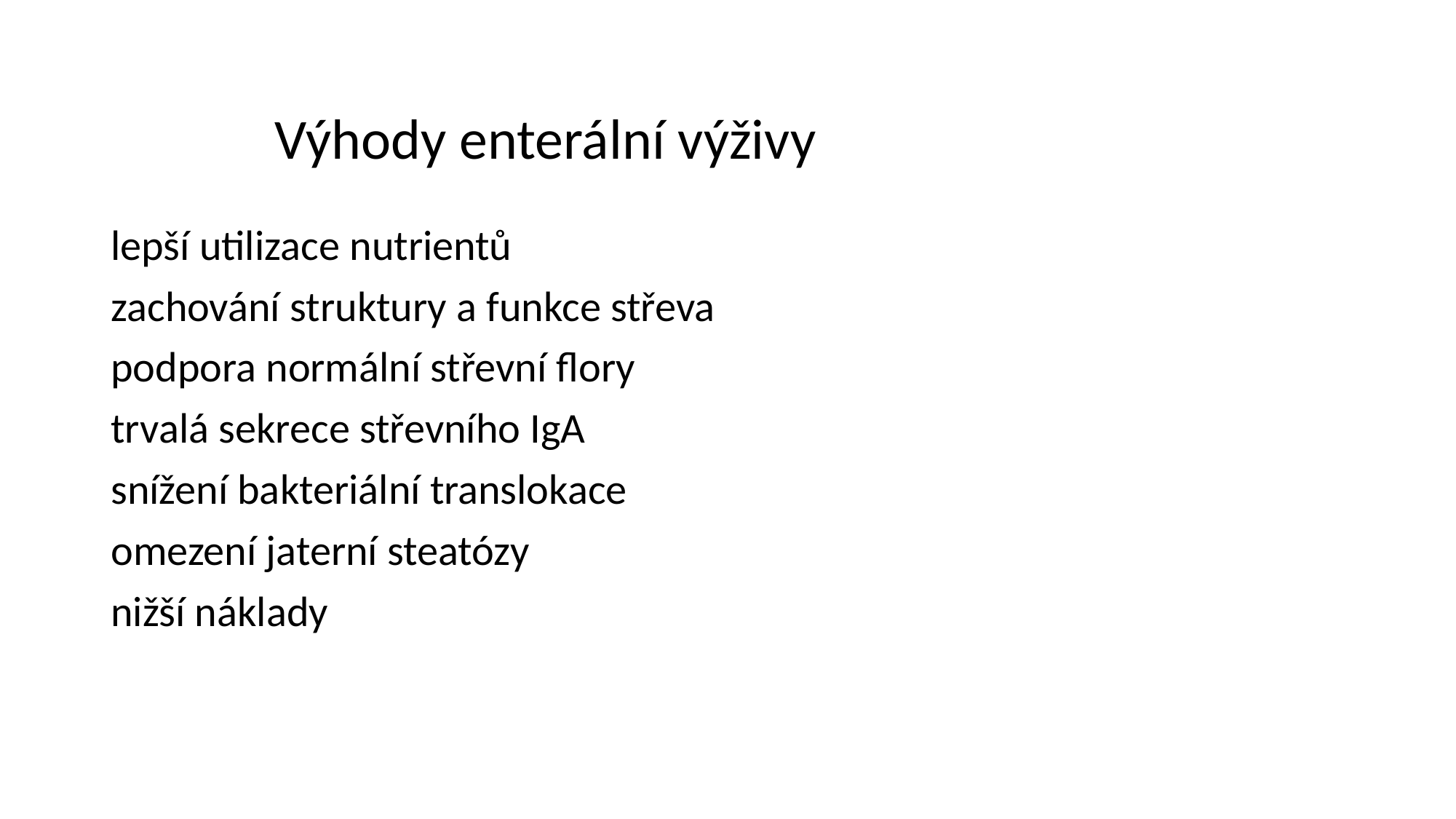

# Výhody enterální výživy
lepší utilizace nutrientů
zachování struktury a funkce střeva
podpora normální střevní flory
trvalá sekrece střevního IgA
snížení bakteriální translokace
omezení jaterní steatózy
nižší náklady